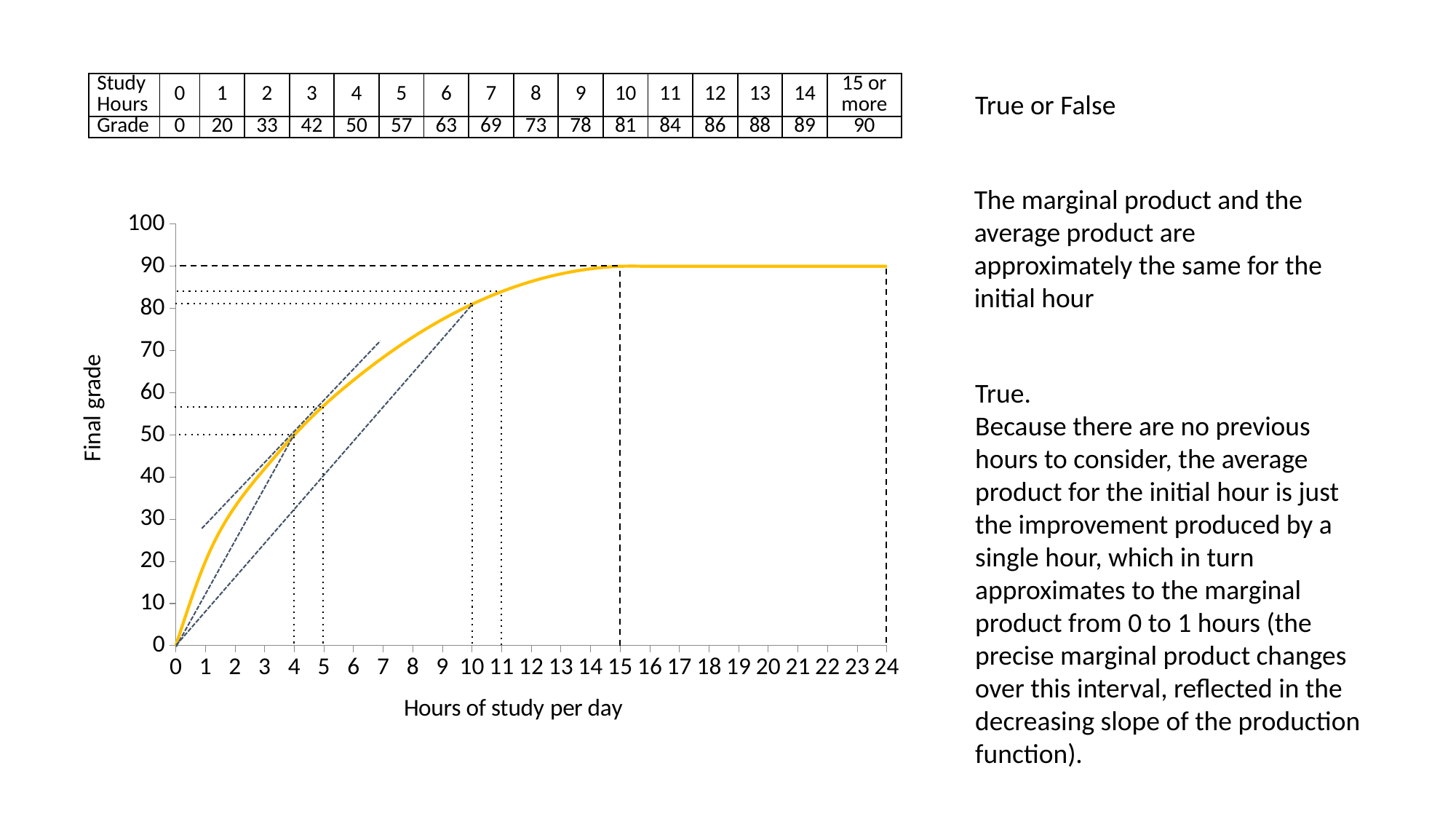

| Study Hours | 0 | 1 | 2 | 3 | 4 | 5 | 6 | 7 | 8 | 9 | 10 | 11 | 12 | 13 | 14 | 15 or more |
| --- | --- | --- | --- | --- | --- | --- | --- | --- | --- | --- | --- | --- | --- | --- | --- | --- |
| Grade | 0 | 20 | 33 | 42 | 50 | 57 | 63 | 69 | 73 | 78 | 81 | 84 | 86 | 88 | 89 | 90 |
True or False
The marginal product and the average product are approximately the same for the initial hour

### Chart

| Category |  |
|---|---|
True.
Because there are no previous hours to consider, the average product for the initial hour is just the improvement produced by a single hour, which in turn approximates to the marginal product from 0 to 1 hours (the precise marginal product changes over this interval, reflected in the decreasing slope of the production function).